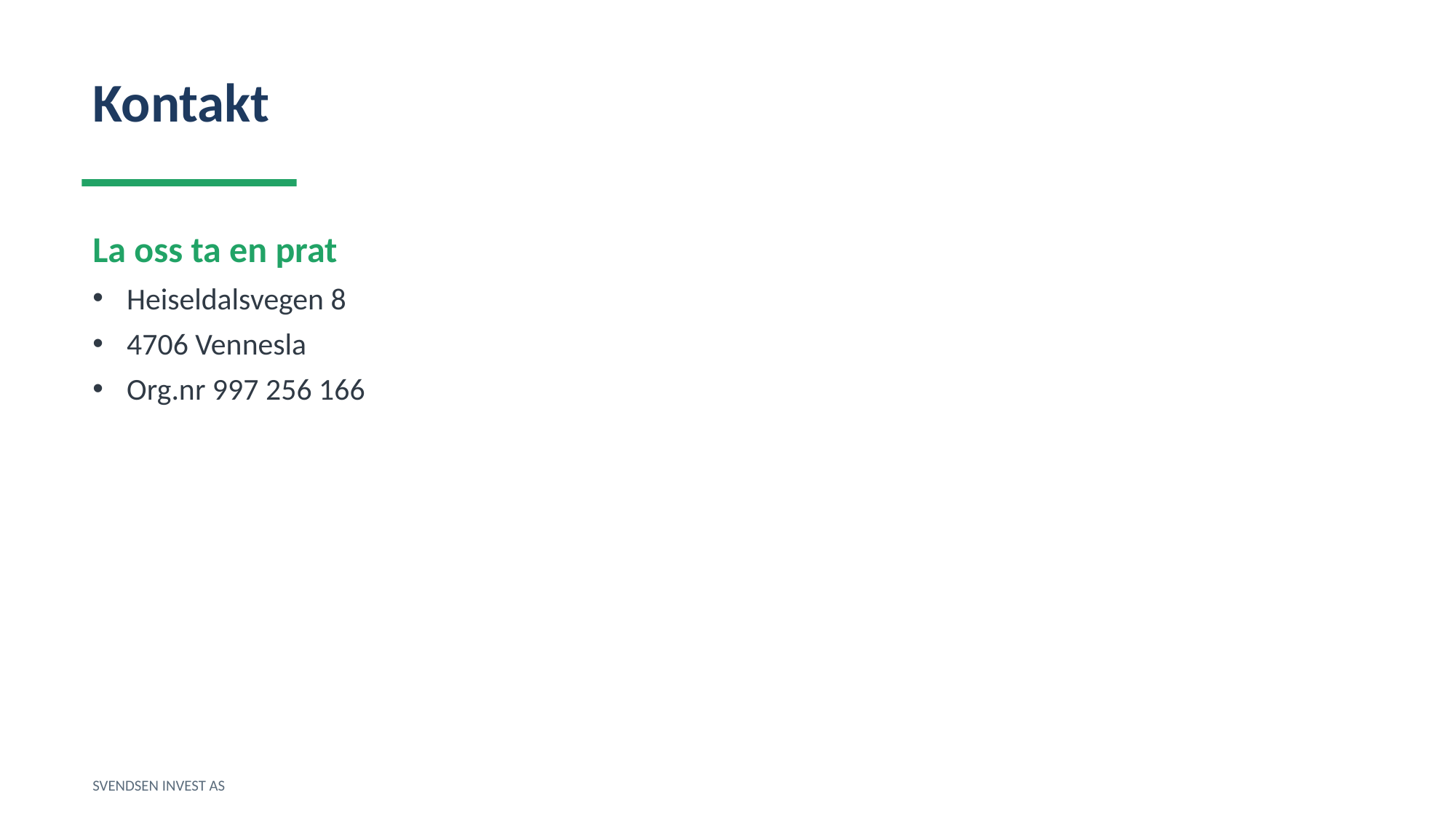

Kontakt

La oss ta en prat
Heiseldalsvegen 8
4706 Vennesla
Org.nr 997 256 166
SVENDSEN INVEST AS